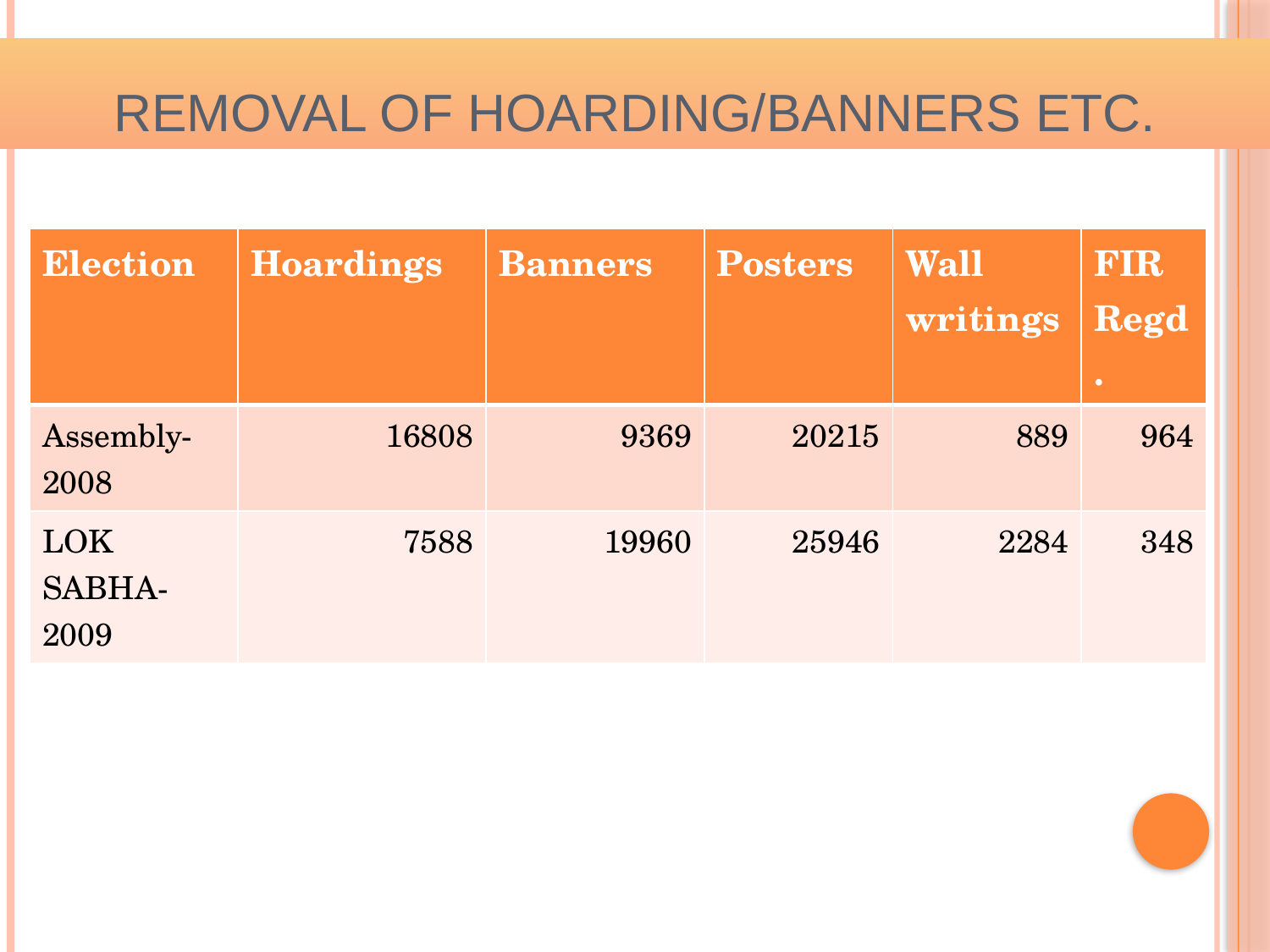

# REMOVAL OF HOARDING/BANNERS ETC.
| Election | Hoardings | Banners | Posters | Wall writings | FIR Regd. |
| --- | --- | --- | --- | --- | --- |
| Assembly-2008 | 16808 | 9369 | 20215 | 889 | 964 |
| LOK SABHA-2009 | 7588 | 19960 | 25946 | 2284 | 348 |